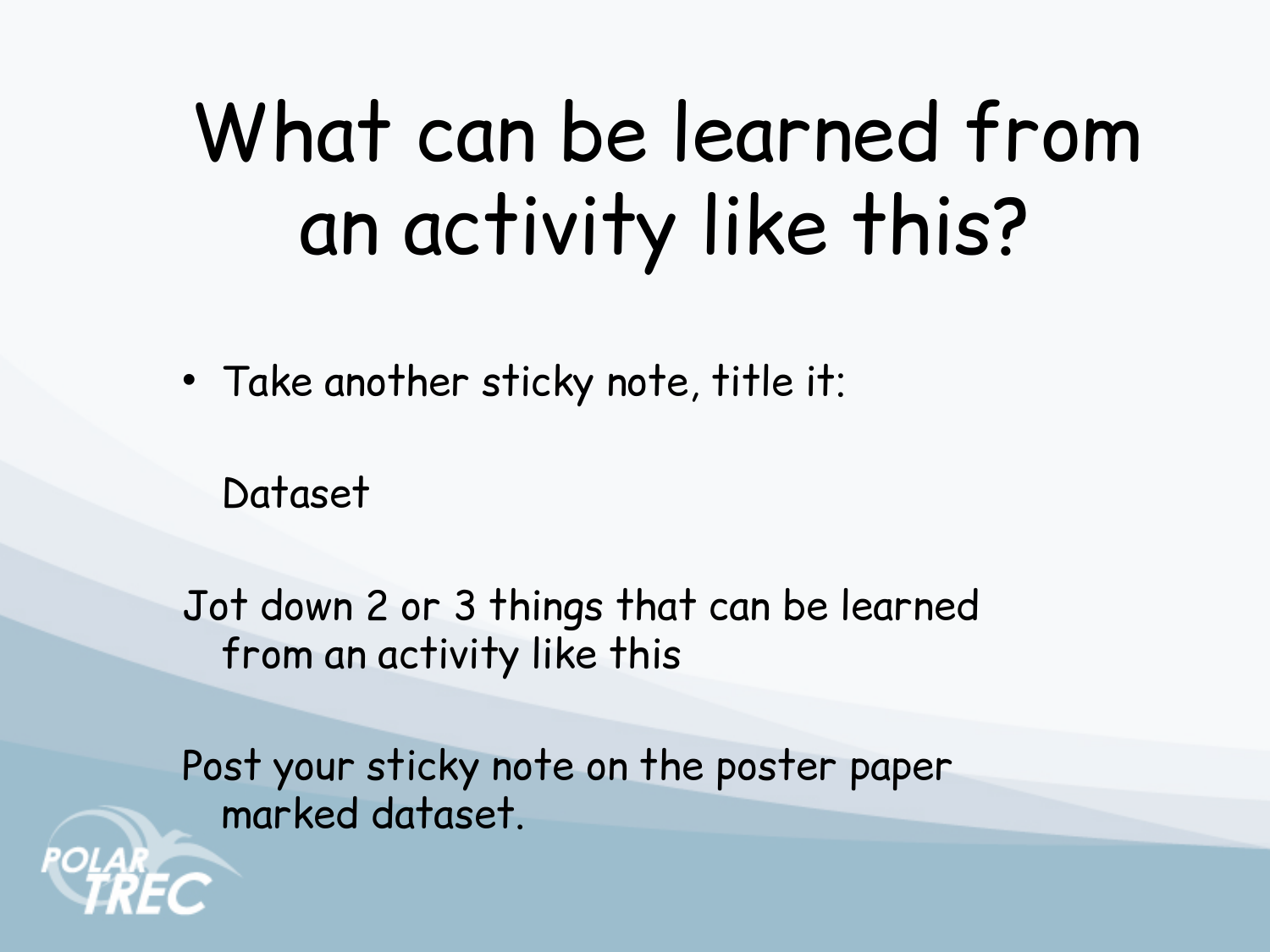

What can be learned from an activity like this?
Take another sticky note, title it:

				Dataset

Jot down 2 or 3 things that can be learned from an activity like this

Post your sticky note on the poster paper marked dataset.